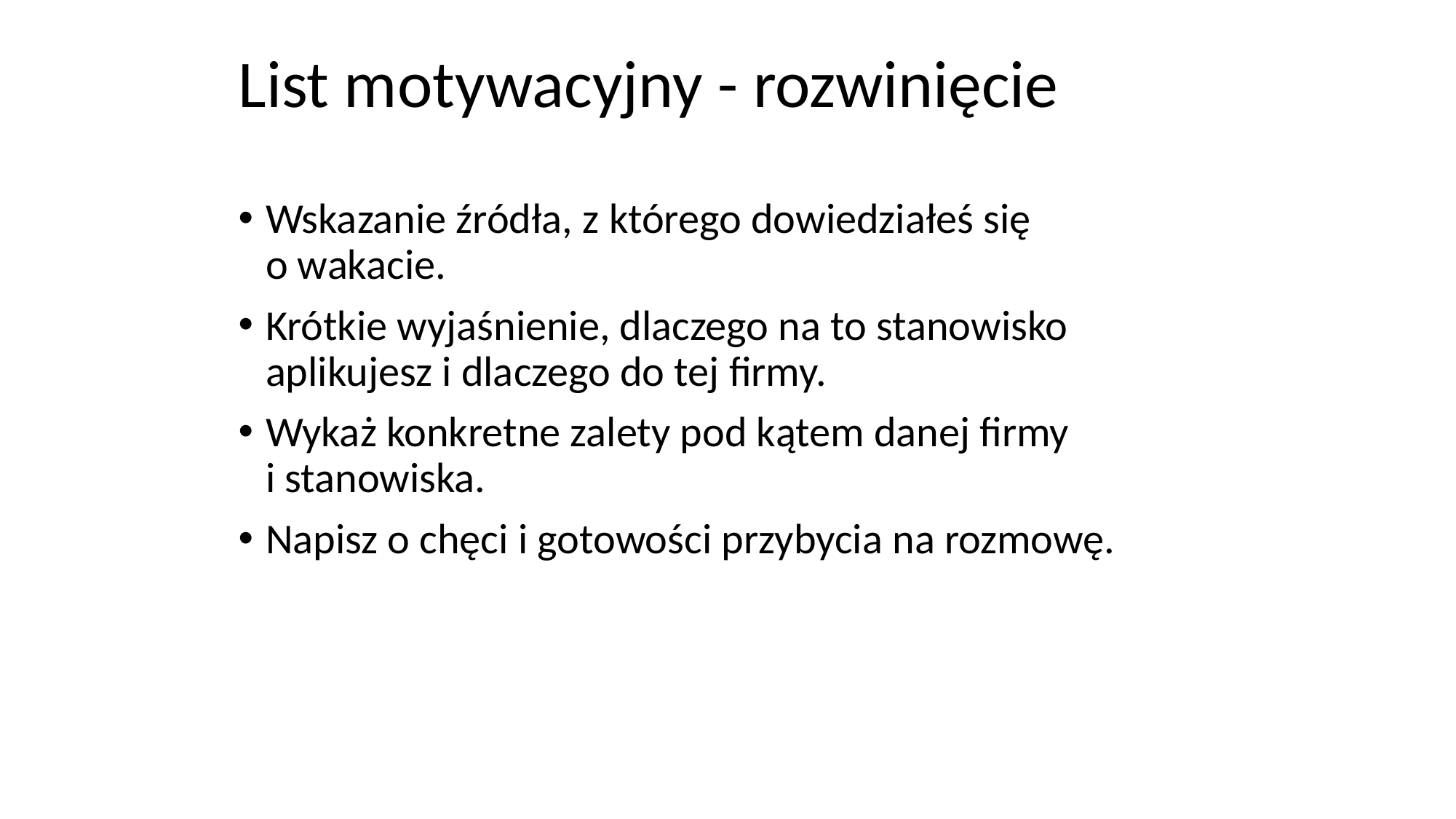

# List motywacyjny - rozwinięcie
Wskazanie źródła, z którego dowiedziałeś się o wakacie.
Krótkie wyjaśnienie, dlaczego na to stanowisko aplikujesz i dlaczego do tej firmy.
Wykaż konkretne zalety pod kątem danej firmy i stanowiska.
Napisz o chęci i gotowości przybycia na rozmowę.